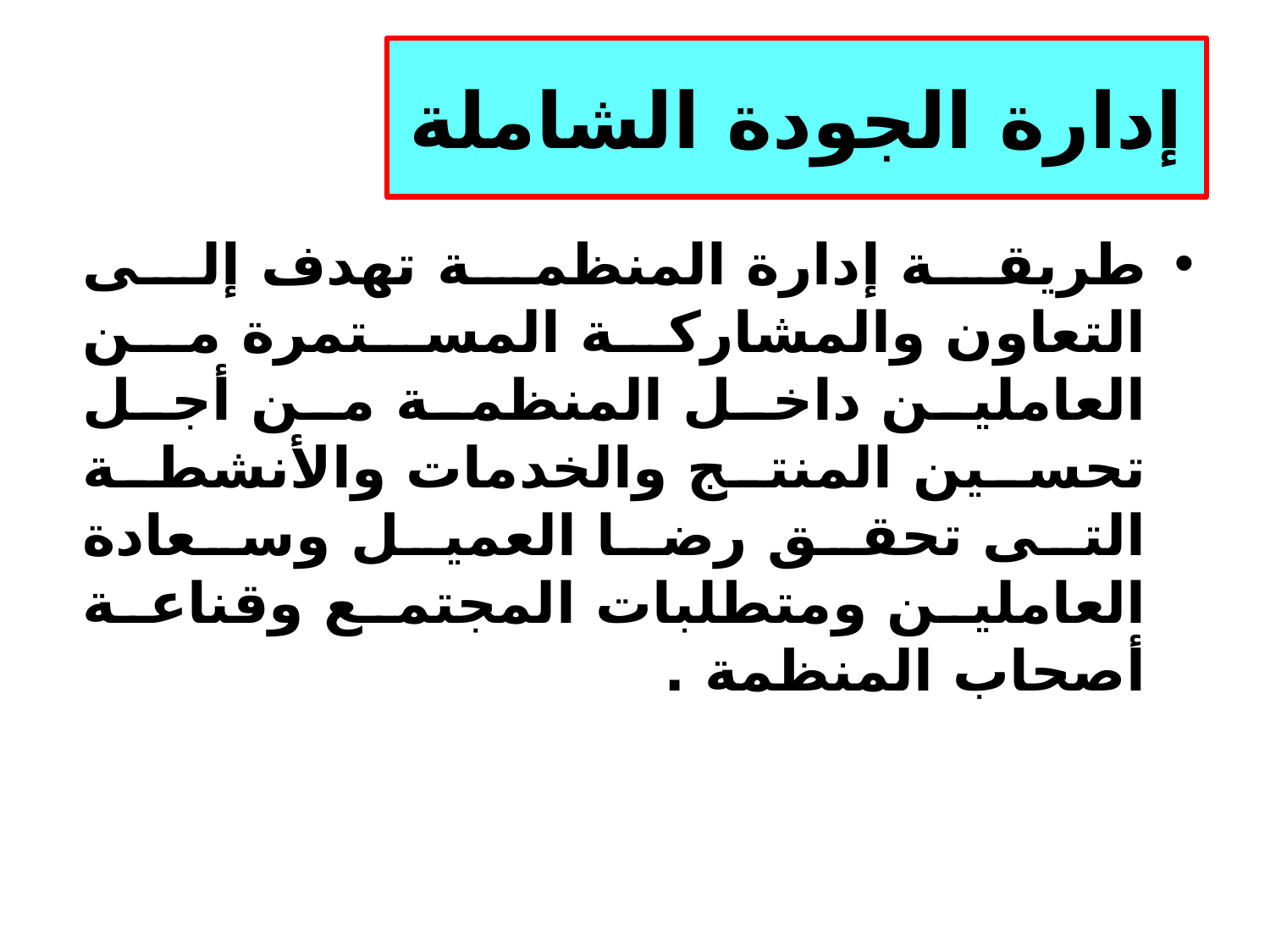

# إدارة الجودة الشاملة
طريقة إدارة المنظمة تهدف إلى التعاون والمشاركة المستمرة من العاملين داخل المنظمة من أجل تحسين المنتج والخدمات والأنشطة التى تحقق رضا العميل وسعادة العاملين ومتطلبات المجتمع وقناعة أصحاب المنظمة .